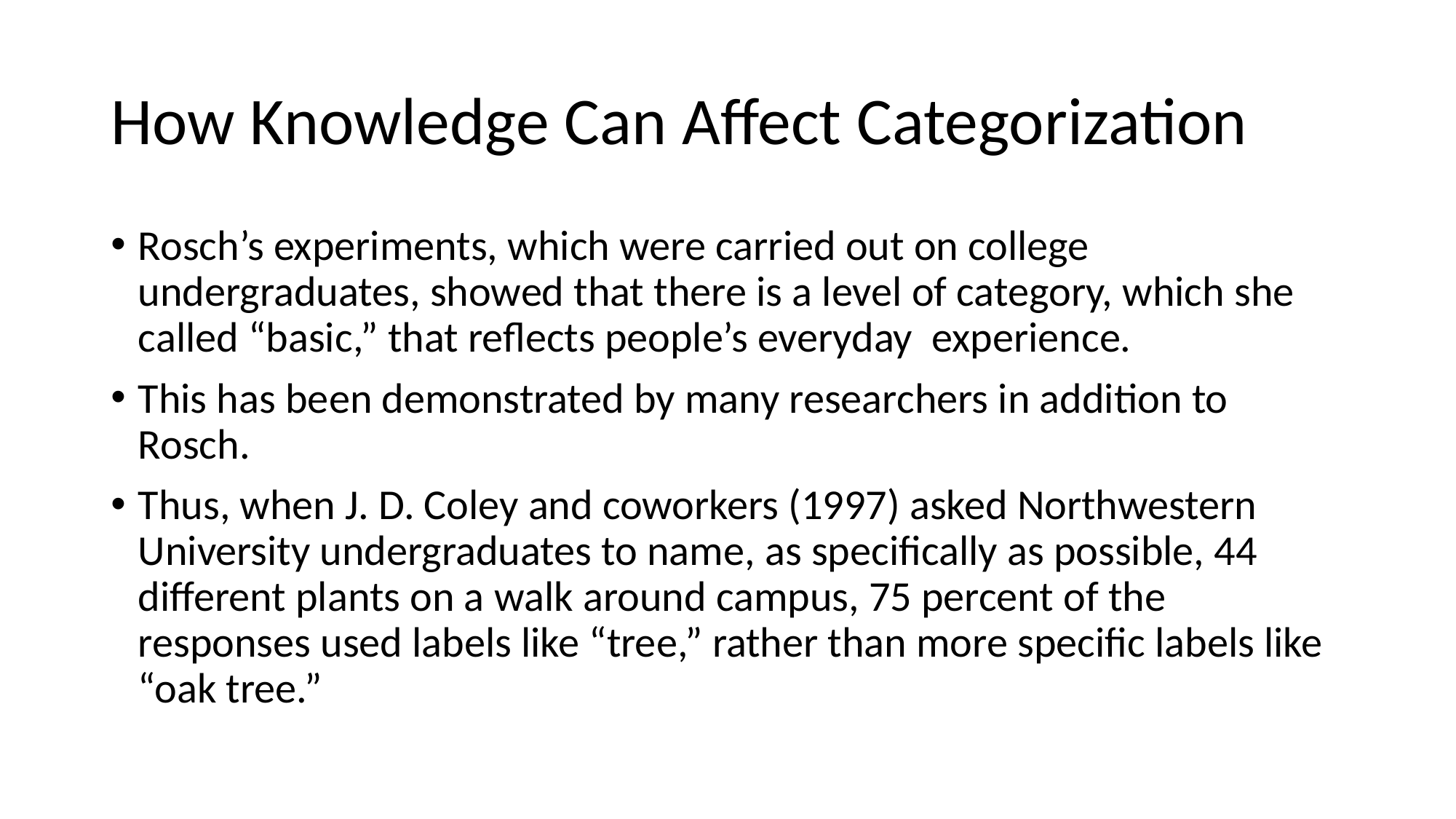

# How Knowledge Can Affect Categorization
Rosch’s experiments, which were carried out on college undergraduates, showed that there is a level of category, which she called “basic,” that reflects people’s everyday  experience.
This has been demonstrated by many researchers in addition to Rosch.
Thus, when J. D. Coley and coworkers (1997) asked Northwestern University undergraduates to name, as specifically as possible, 44 different plants on a walk around campus, 75 percent of the responses used labels like “tree,” rather than more specific labels like “oak tree.”